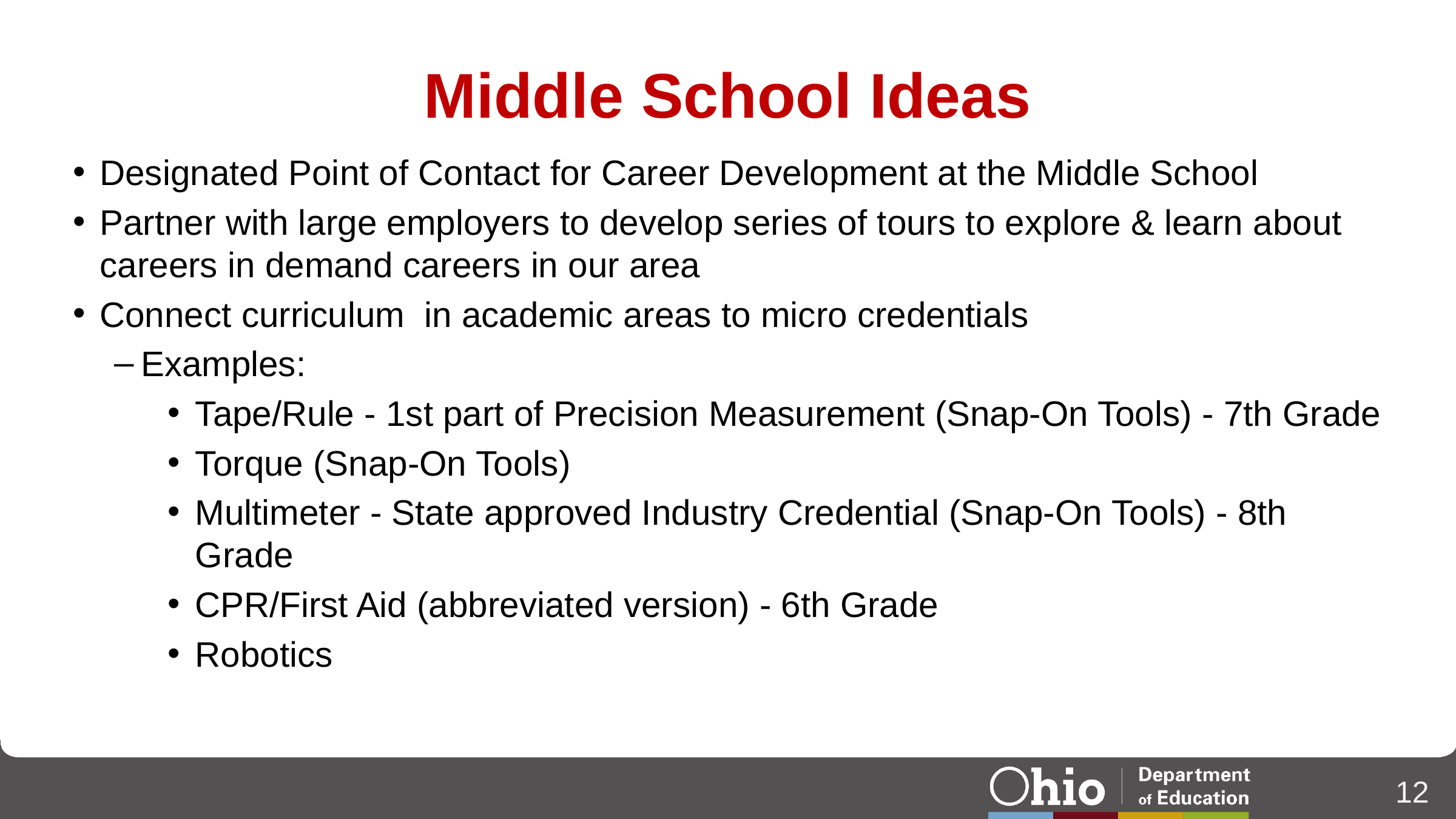

# Middle School Ideas
Designated Point of Contact for Career Development at the Middle School
Partner with large employers to develop series of tours to explore & learn about careers in demand careers in our area
Connect curriculum  in academic areas to micro credentials
Examples:
Tape/Rule - 1st part of Precision Measurement (Snap-On Tools) - 7th Grade
Torque (Snap-On Tools)
Multimeter - State approved Industry Credential (Snap-On Tools) - 8th Grade
CPR/First Aid (abbreviated version) - 6th Grade
Robotics

12